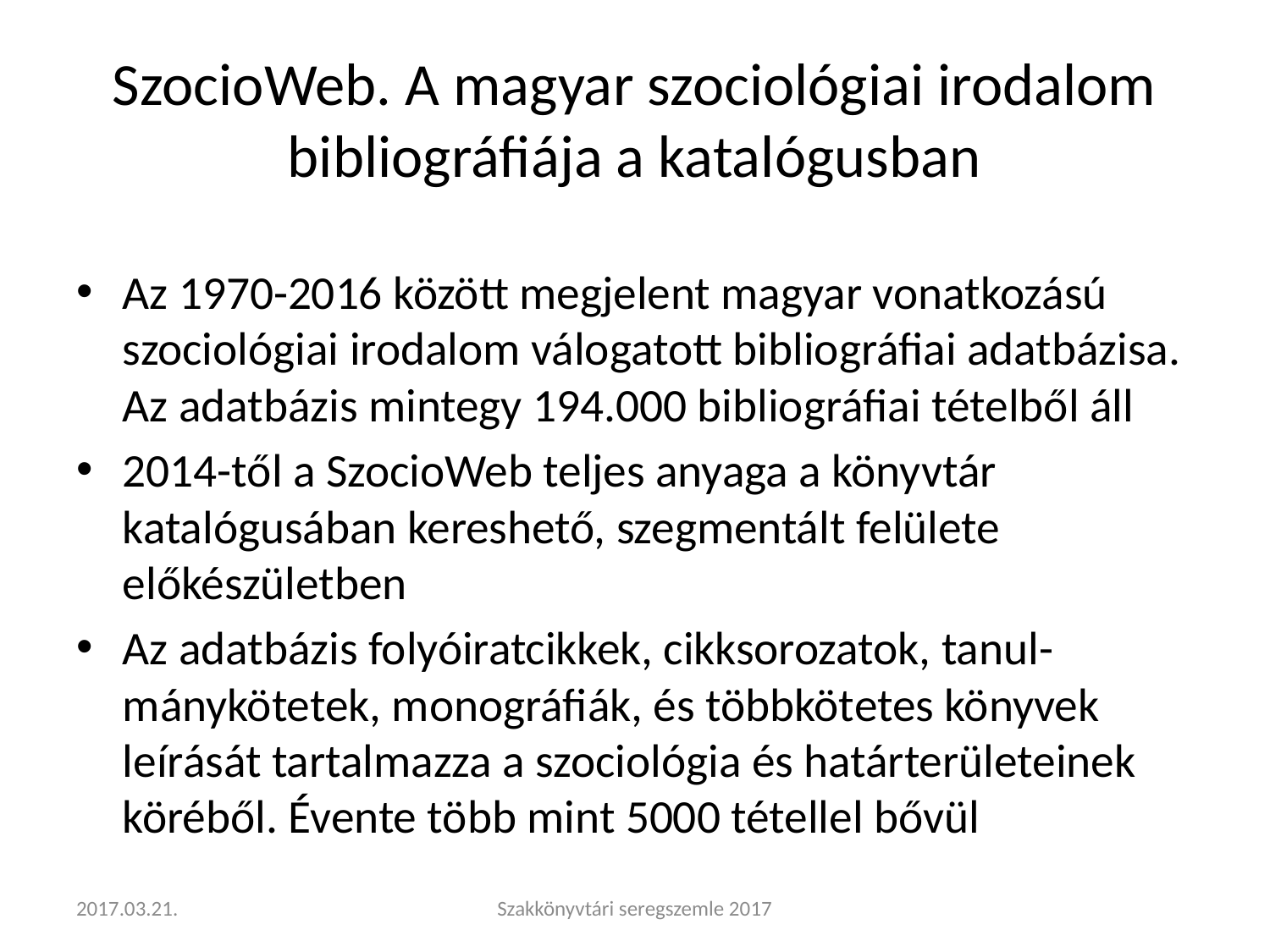

# SzocioWeb. A magyar szociológiai irodalom bibliográfiája a katalógusban
Az 1970-2016 között megjelent magyar vonatkozású szociológiai irodalom válogatott bibliográfiai adatbázisa. Az adatbázis mintegy 194.000 bibliográfiai tételből áll
2014-től a SzocioWeb teljes anyaga a könyvtár katalógusában kereshető, szegmentált felülete előkészületben
Az adatbázis folyóiratcikkek, cikksorozatok, tanul-mánykötetek, monográfiák, és többkötetes könyvek leírását tartalmazza a szociológia és határterületeinek köréből. Évente több mint 5000 tétellel bővül

2017.03.21.
Szakkönyvtári seregszemle 2017